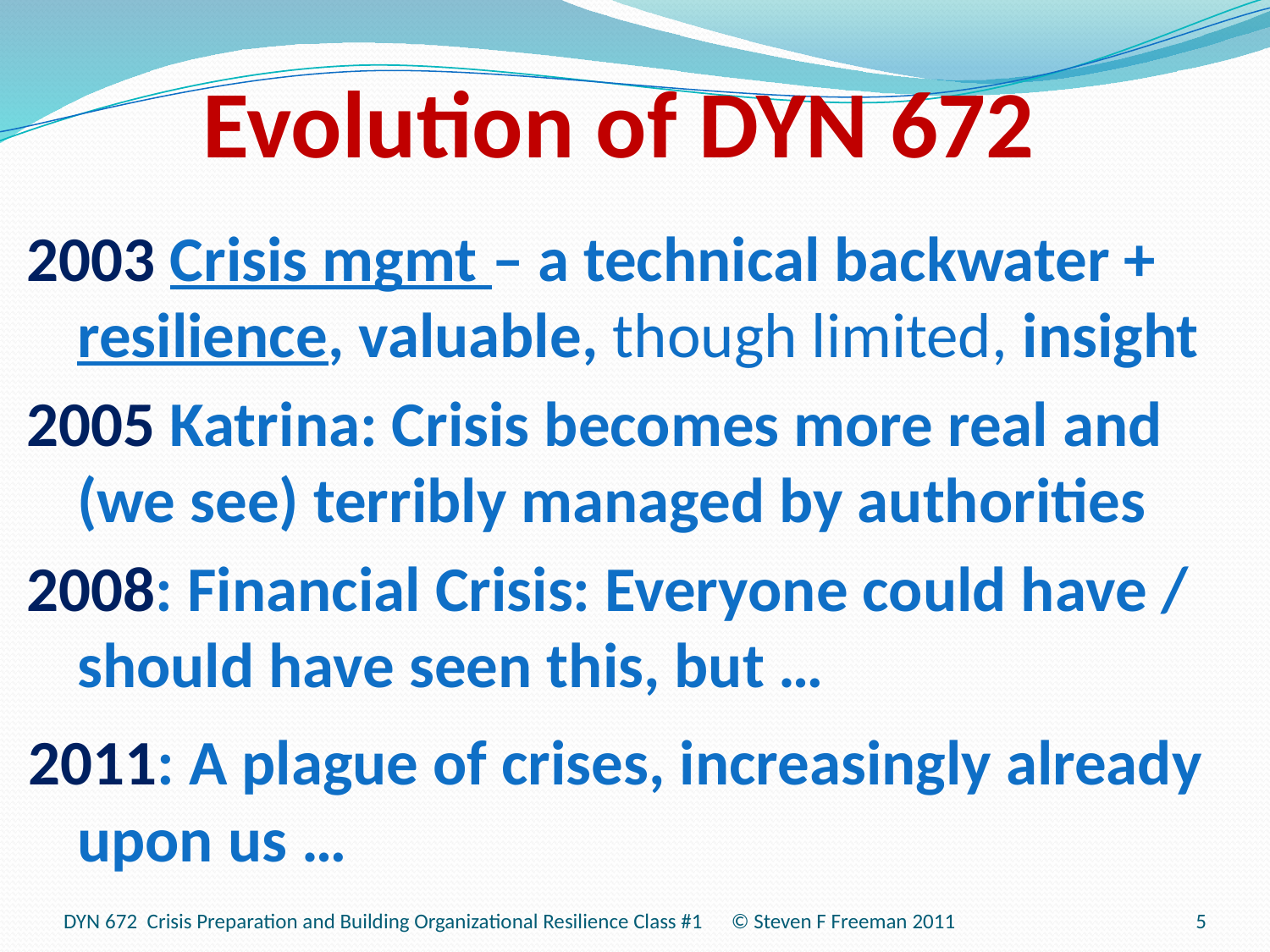

# Evolution of DYN 672
 2003 Crisis mgmt – a technical backwater + resilience, valuable, though limited, insight
 2005 Katrina: Crisis becomes more real and (we see) terribly managed by authorities
 2008: Financial Crisis: Everyone could have / should have seen this, but …
 2011: A plague of crises, increasingly already upon us …
DYN 672  Crisis Preparation and Building Organizational Resilience Class #1      © Steven F Freeman 2011
5